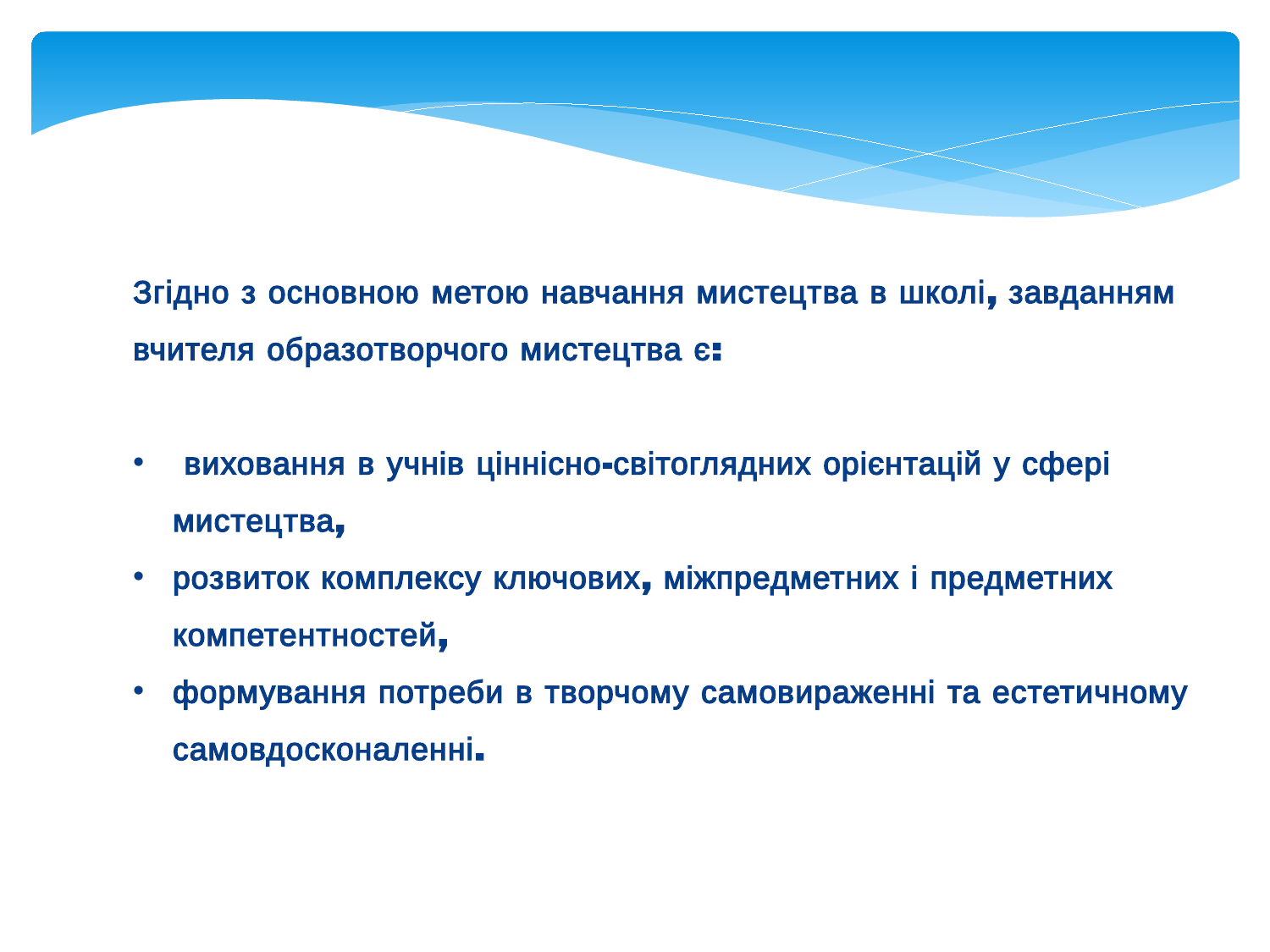

Згідно з основною метою навчання мистецтва в школі, завданням вчителя образотворчого мистецтва є:

 виховання в учнів ціннісно-світоглядних орієнтацій у сфері мистецтва,
розвиток комплексу ключових, міжпредметних і предметних компетентностей,
формування потреби в творчому самовираженні та естетичному самовдосконаленні.